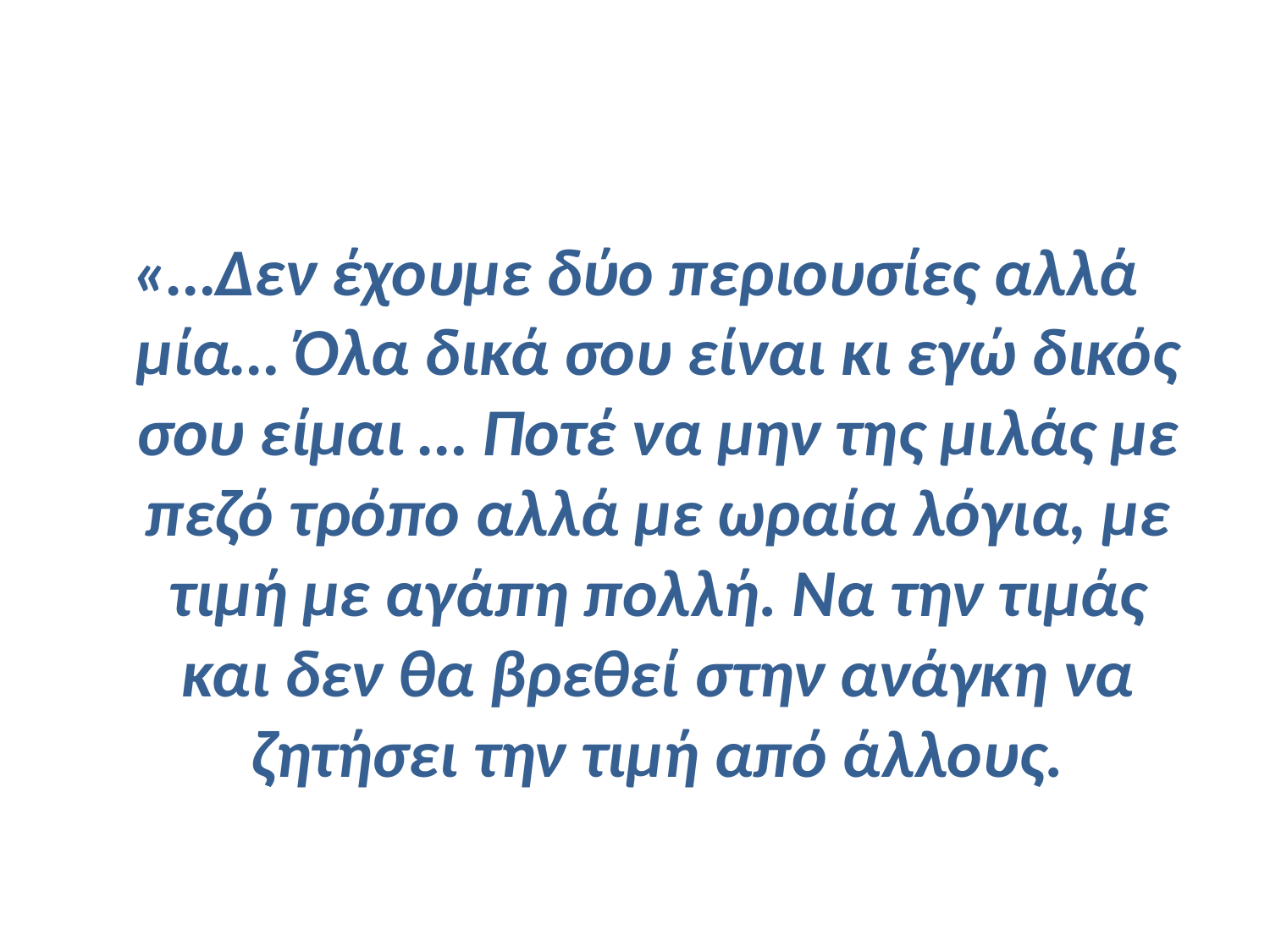

#
«…Δεν έχουμε δύο περιουσίες αλλά μία… Όλα δικά σου είναι κι εγώ δικός σου είμαι … Ποτέ να μην της μιλάς με πεζό τρόπο αλλά με ωραία λόγια, με τιμή με αγάπη πολλή. Να την τιμάς και δεν θα βρεθεί στην ανάγκη να ζητήσει την τιμή από άλλους.